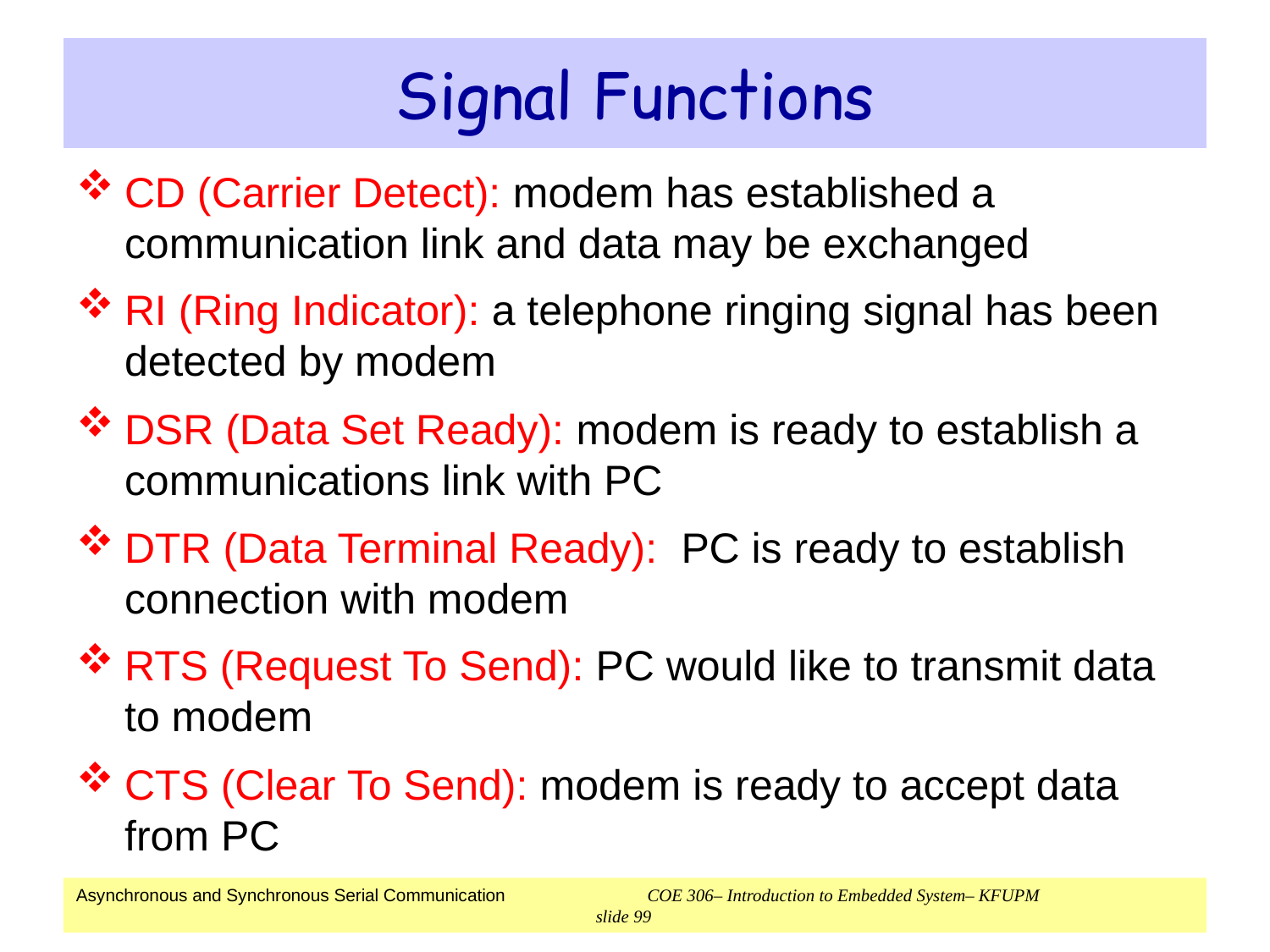

# Signal Functions
CD (Carrier Detect): modem has established a communication link and data may be exchanged
RI (Ring Indicator): a telephone ringing signal has been detected by modem
DSR (Data Set Ready): modem is ready to establish a communications link with PC
DTR (Data Terminal Ready):  PC is ready to establish connection with modem
RTS (Request To Send): PC would like to transmit data to modem
CTS (Clear To Send): modem is ready to accept data from PC